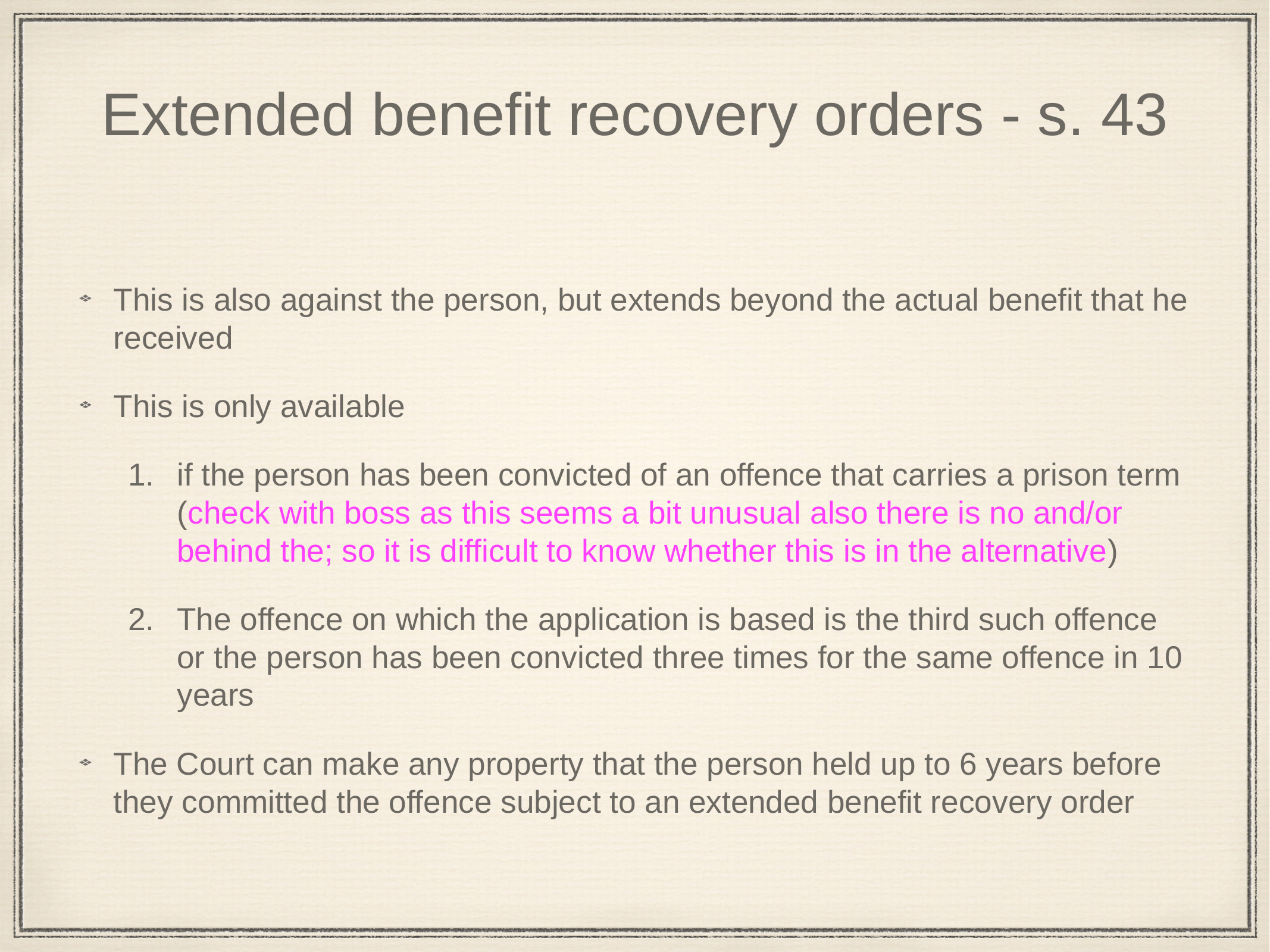

# Extended benefit recovery orders - s. 43
This is also against the person, but extends beyond the actual benefit that he received
This is only available
if the person has been convicted of an offence that carries a prison term (check with boss as this seems a bit unusual also there is no and/or behind the; so it is difficult to know whether this is in the alternative)
The offence on which the application is based is the third such offence or the person has been convicted three times for the same offence in 10 years
The Court can make any property that the person held up to 6 years before they committed the offence subject to an extended benefit recovery order